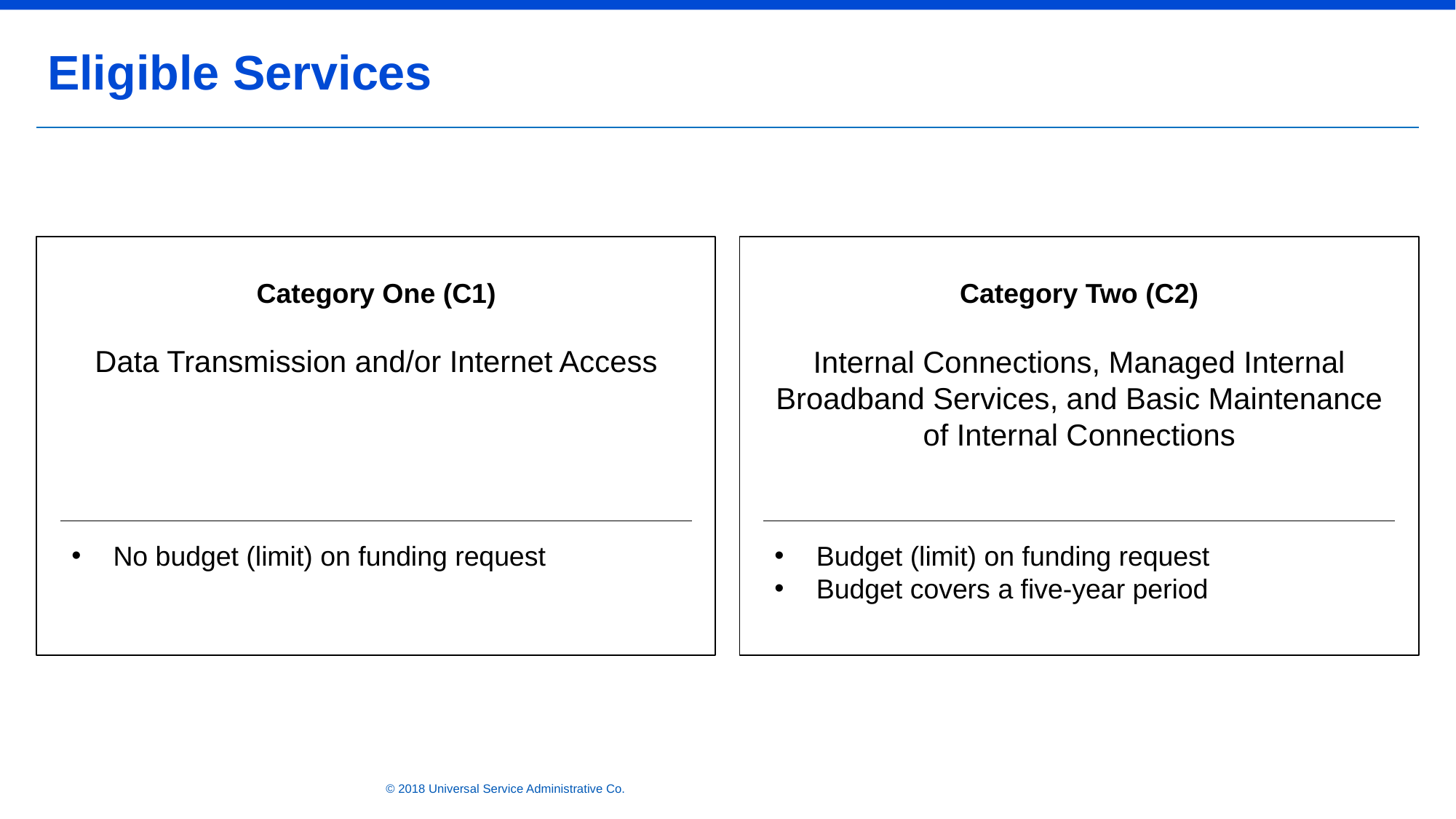

Eligible Services

Category One (C1)
Category Two (C2)
Data Transmission and/or Internet Access
Internal Connections, Managed Internal Broadband Services, and Basic Maintenance of Internal Connections
 No budget (limit) on funding request
 Budget (limit) on funding request
 Budget covers a five-year period
© 2018 Universal Service Administrative Co.